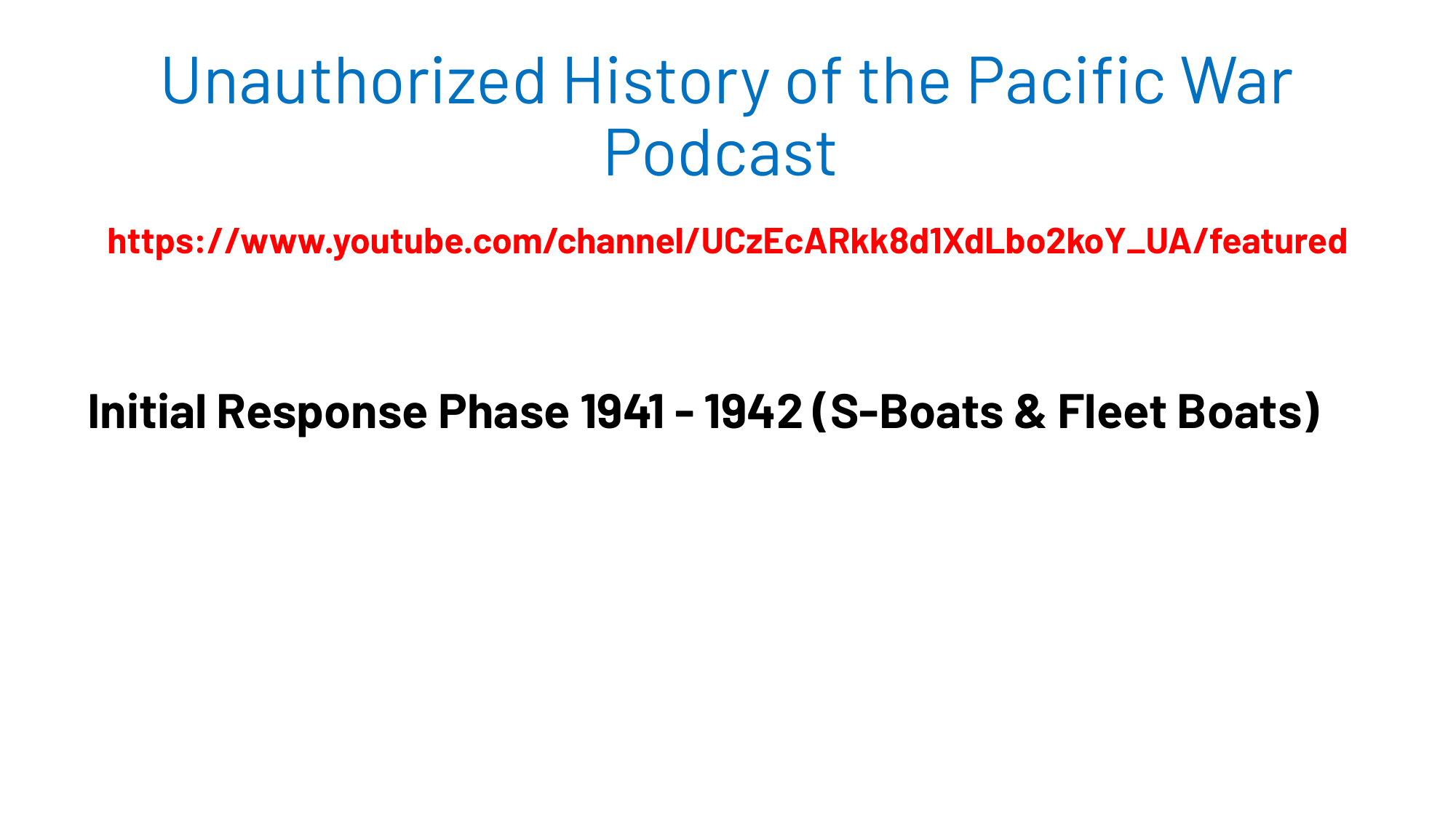

# Unauthorized History of the Pacific War Podcast

https://www.youtube.com/channel/UCzEcARkk8d1XdLbo2koY_UA/featured
 Initial Response Phase 1941 - 1942 (S-Boats & Fleet Boats)